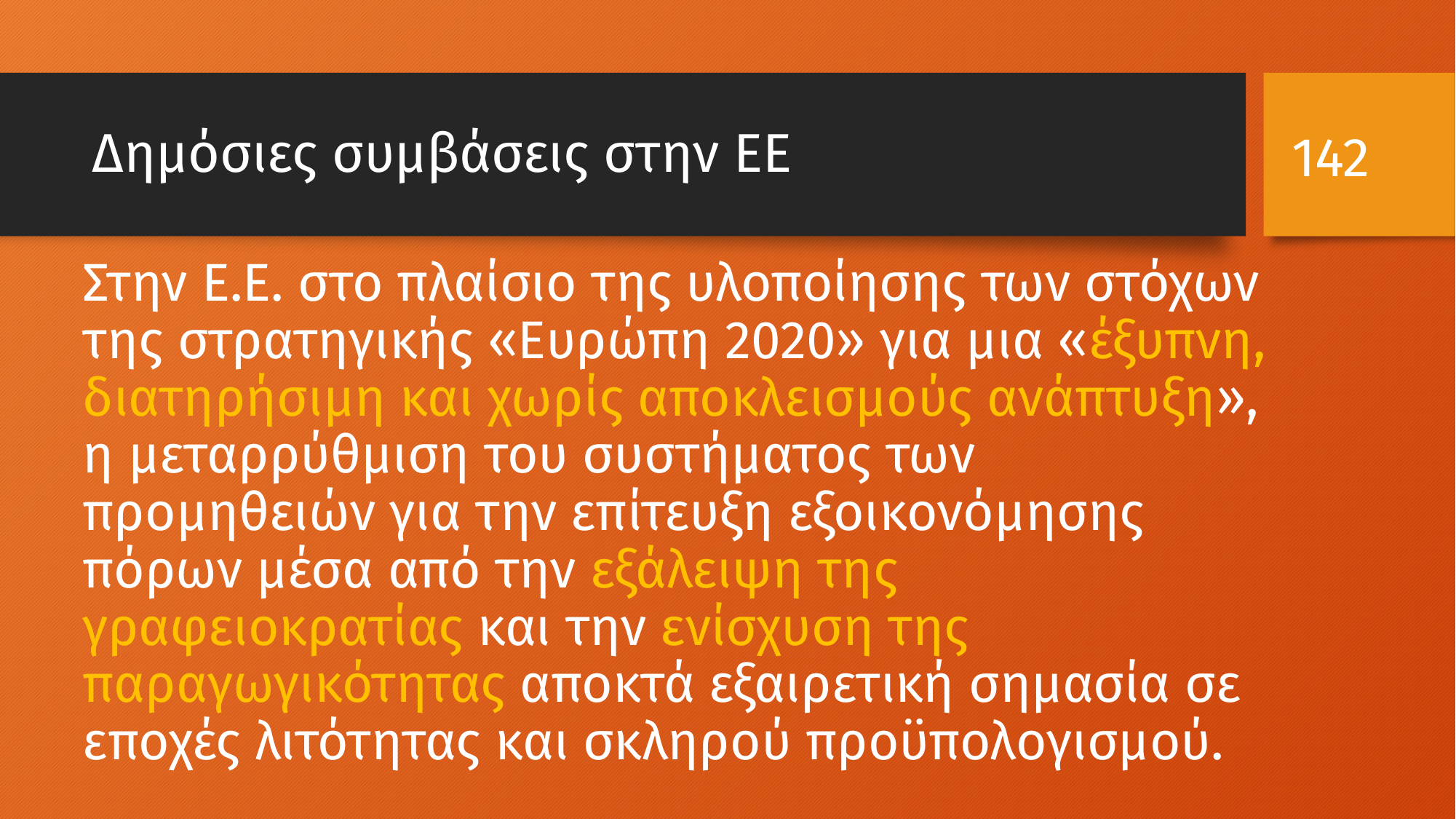

142
# Δημόσιες συμβάσεις στην ΕΕ
Στην Ε.Ε. στο πλαίσιο της υλοποίησης των στόχων της στρατηγικής «Ευρώπη 2020» για μια «έξυπνη, διατηρήσιμη και χωρίς αποκλεισμούς ανάπτυξη», η μεταρρύθμιση του συστήματος των προμηθειών για την επίτευξη εξοικονόμησης πόρων μέσα από την εξάλειψη της γραφειοκρατίας και την ενίσχυση της παραγωγικότητας αποκτά εξαιρετική σημασία σε εποχές λιτότητας και σκληρού προϋπολογισμού.